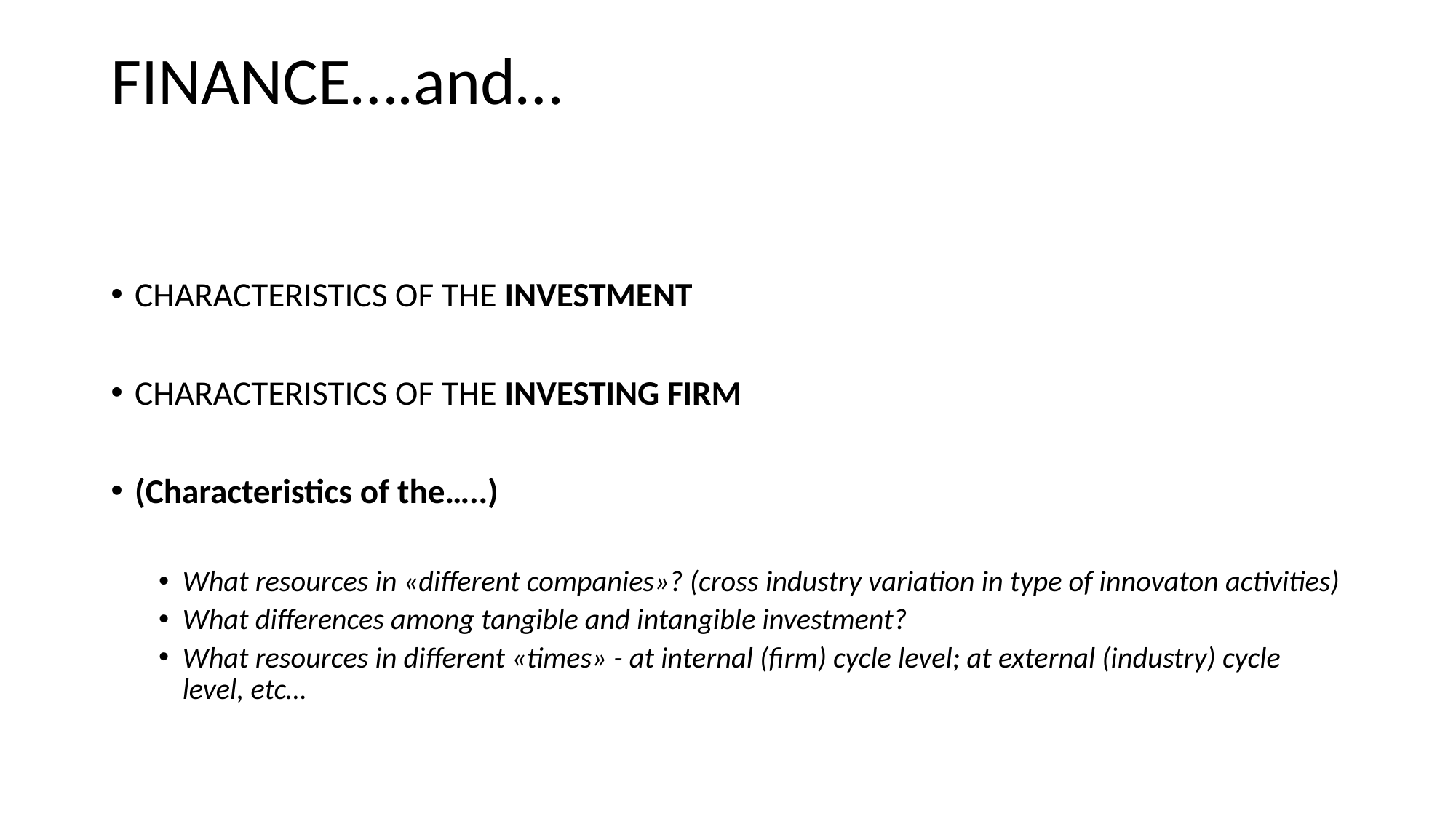

# FINANCE….and…

CHARACTERISTICS OF THE INVESTMENT

CHARACTERISTICS OF THE INVESTING FIRM

(Characteristics of the…..)

What resources in «different companies»? (cross industry variation in type of innovaton activities)
What differences among tangible and intangible investment?
What resources in different «times» - at internal (firm) cycle level; at external (industry) cycle level, etc…